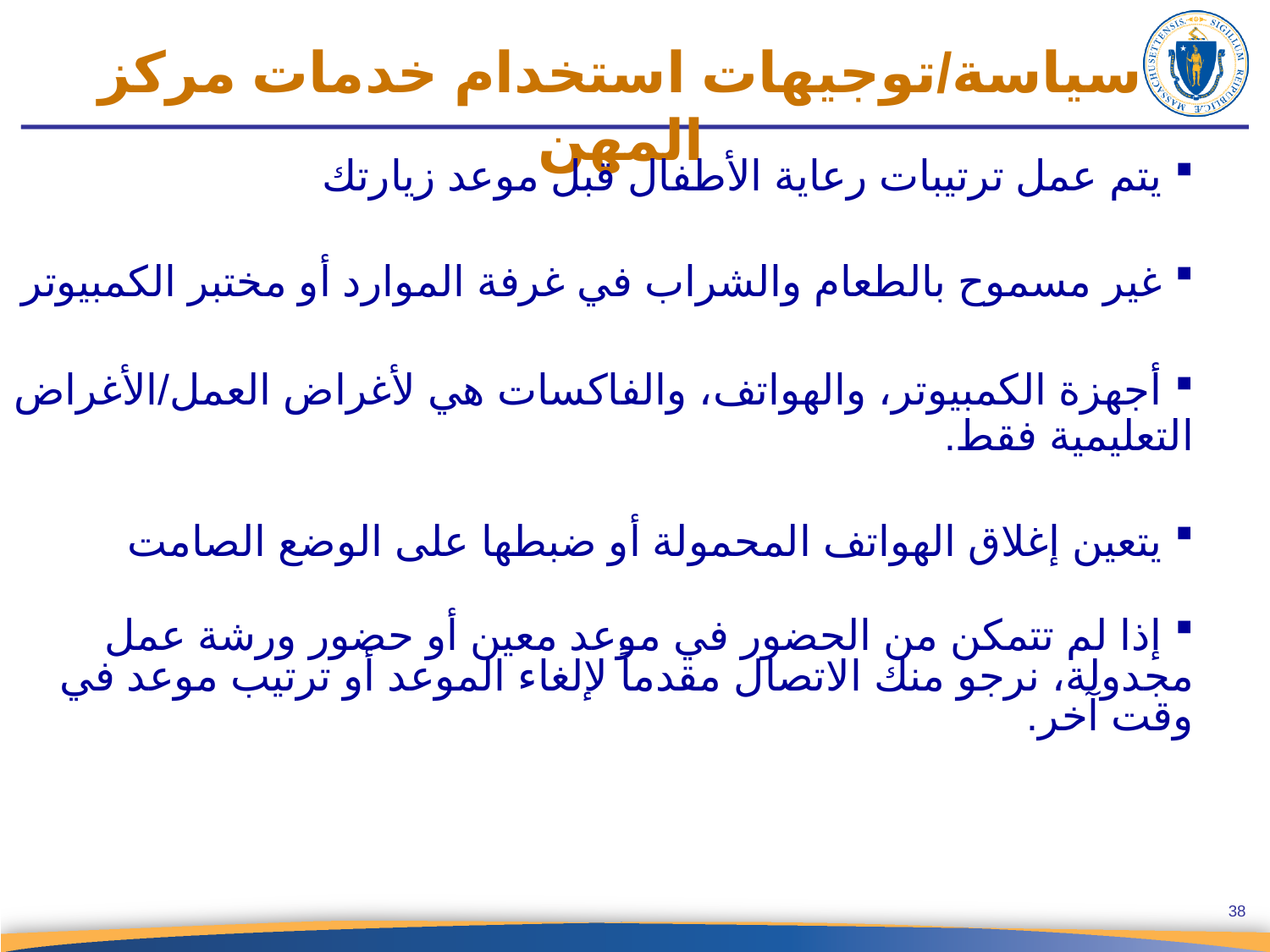

سياسة/توجيهات استخدام خدمات مركز المهن
 يتم عمل ترتيبات رعاية الأطفال قبل موعد زيارتك
 غير مسموح بالطعام والشراب في غرفة الموارد أو مختبر الكمبيوتر
 أجهزة الكمبيوتر، والهواتف، والفاكسات هي لأغراض العمل/الأغراض التعليمية فقط.
 يتعين إغلاق الهواتف المحمولة أو ضبطها على الوضع الصامت
 إذا لم تتمكن من الحضور في موعد معين أو حضور ورشة عمل مجدولة، نرجو منك الاتصال مقدماً لإلغاء الموعد أو ترتيب موعد في وقت آخر.
38